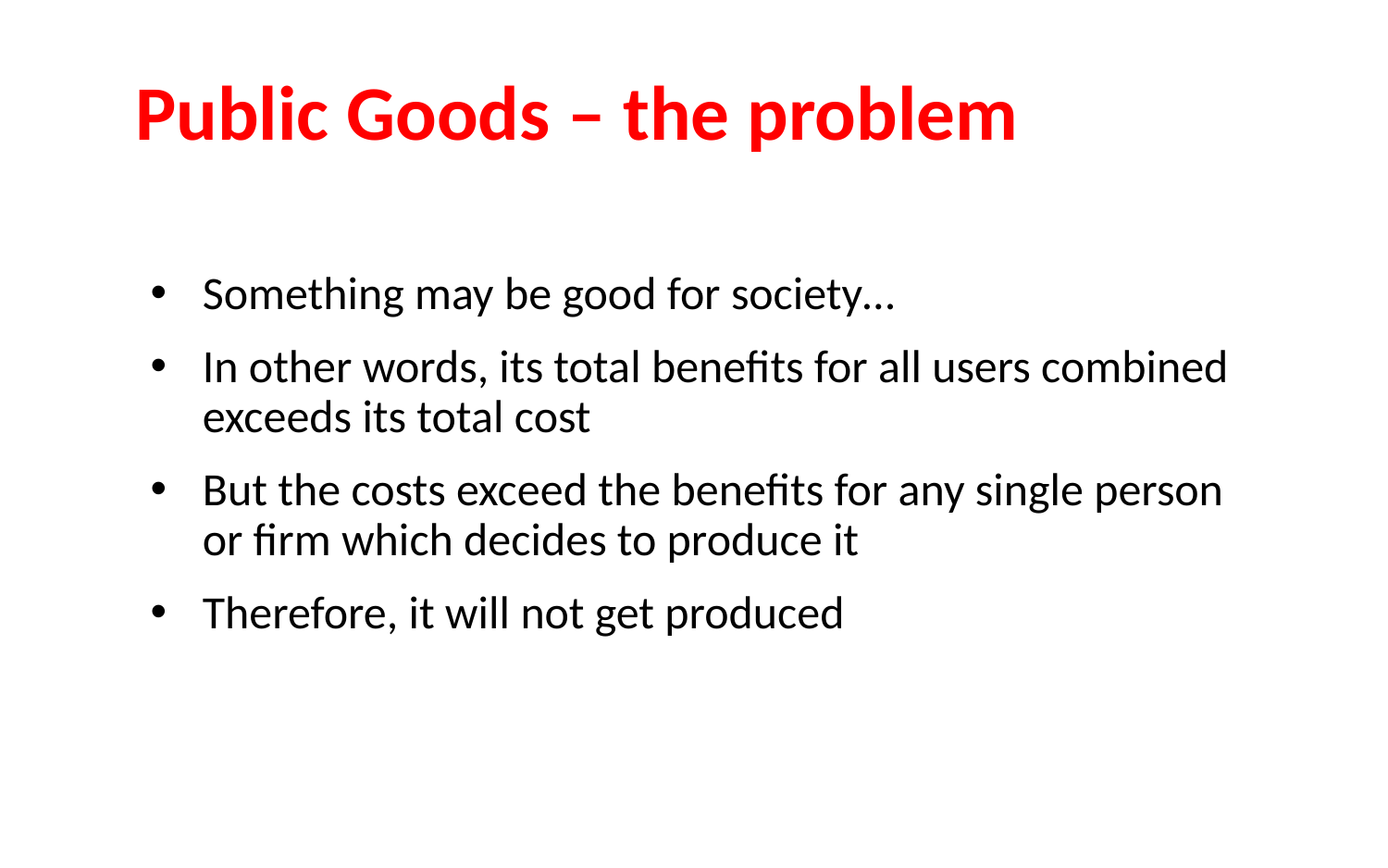

Public Goods – the problem
Something may be good for society…
In other words, its total benefits for all users combined exceeds its total cost
But the costs exceed the benefits for any single person or firm which decides to produce it
Therefore, it will not get produced